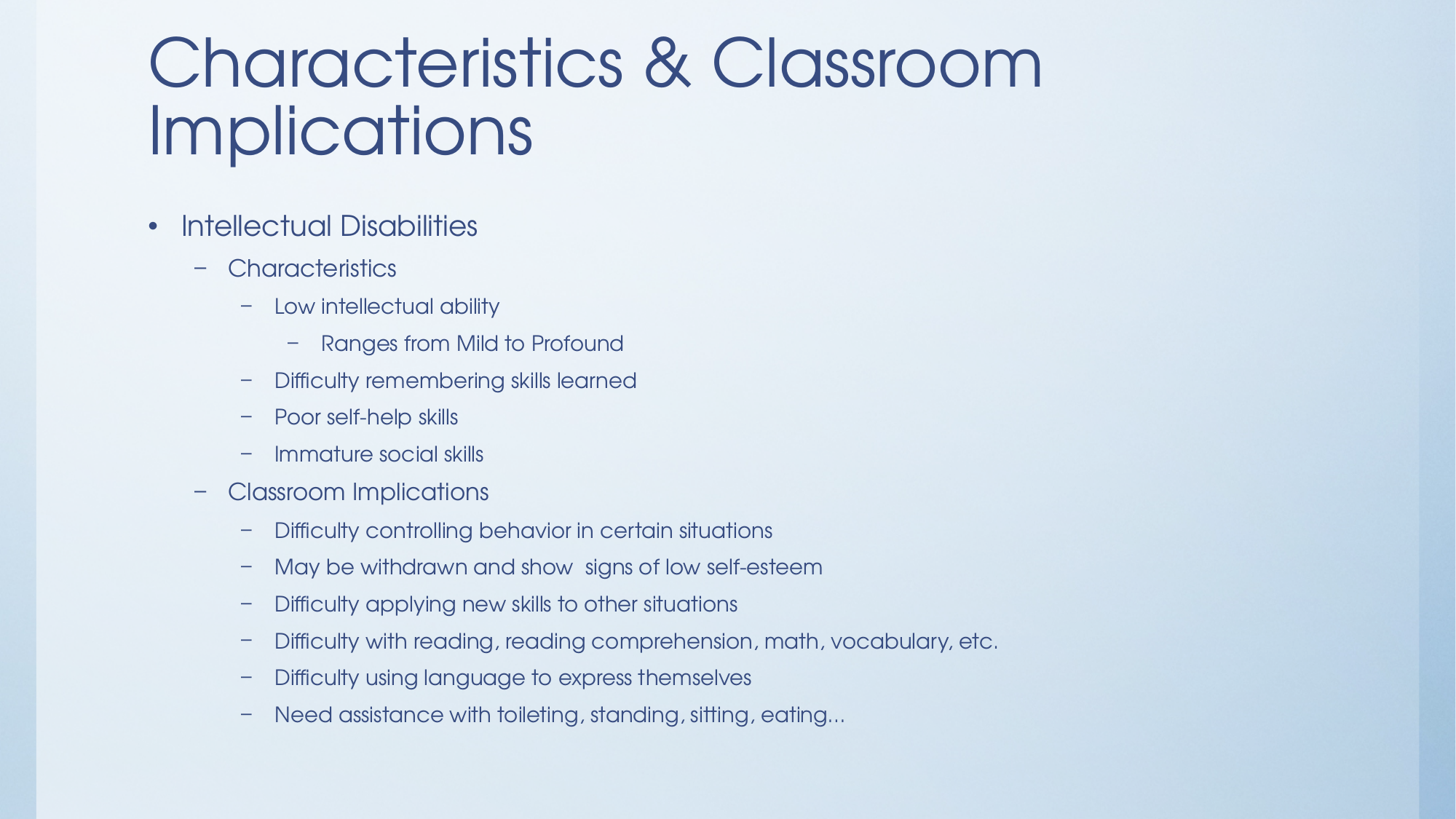

# Characteristics & Classroom Implications
Intellectual Disabilities
Characteristics
Low intellectual ability
Ranges from Mild to Profound
Difficulty remembering skills learned
Poor self-help skills
Immature social skills
Classroom Implications
Difficulty controlling behavior in certain situations
May be withdrawn and show  signs of low self-esteem
Difficulty applying new skills to other situations
Difficulty with reading, reading comprehension, math, vocabulary, etc.
Difficulty using language to express themselves
Need assistance with toileting, standing, sitting, eating…